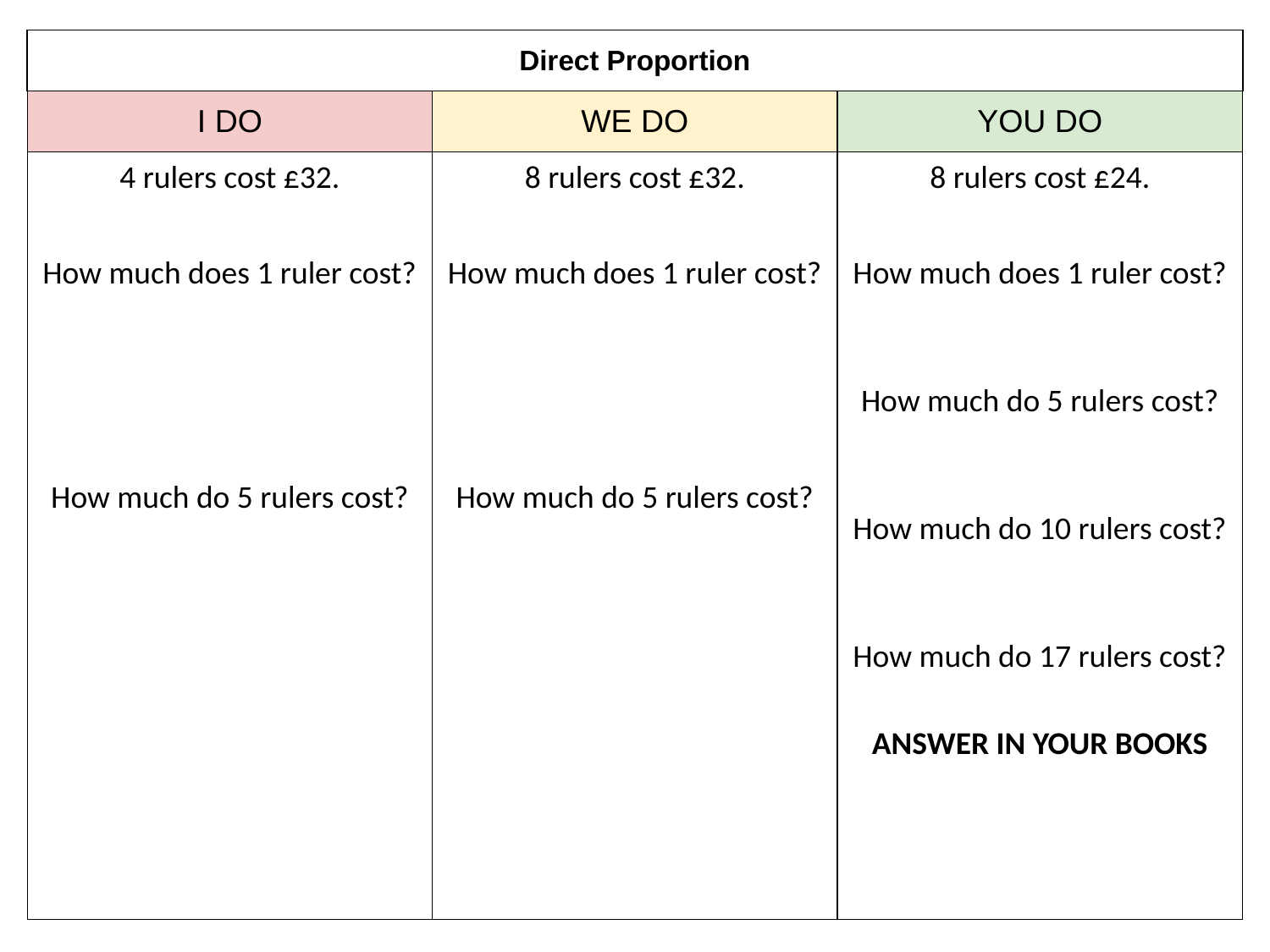

| Direct Proportion |
| --- |
| I DO |
| --- |
| 4 rulers cost £32. How much does 1 ruler cost? How much do 5 rulers cost? |
| WE DO |
| --- |
| 8 rulers cost £32. How much does 1 ruler cost? How much do 5 rulers cost? |
| YOU DO |
| --- |
| 8 rulers cost £24. How much does 1 ruler cost? How much do 5 rulers cost? How much do 10 rulers cost? How much do 17 rulers cost? ANSWER IN YOUR BOOKS |